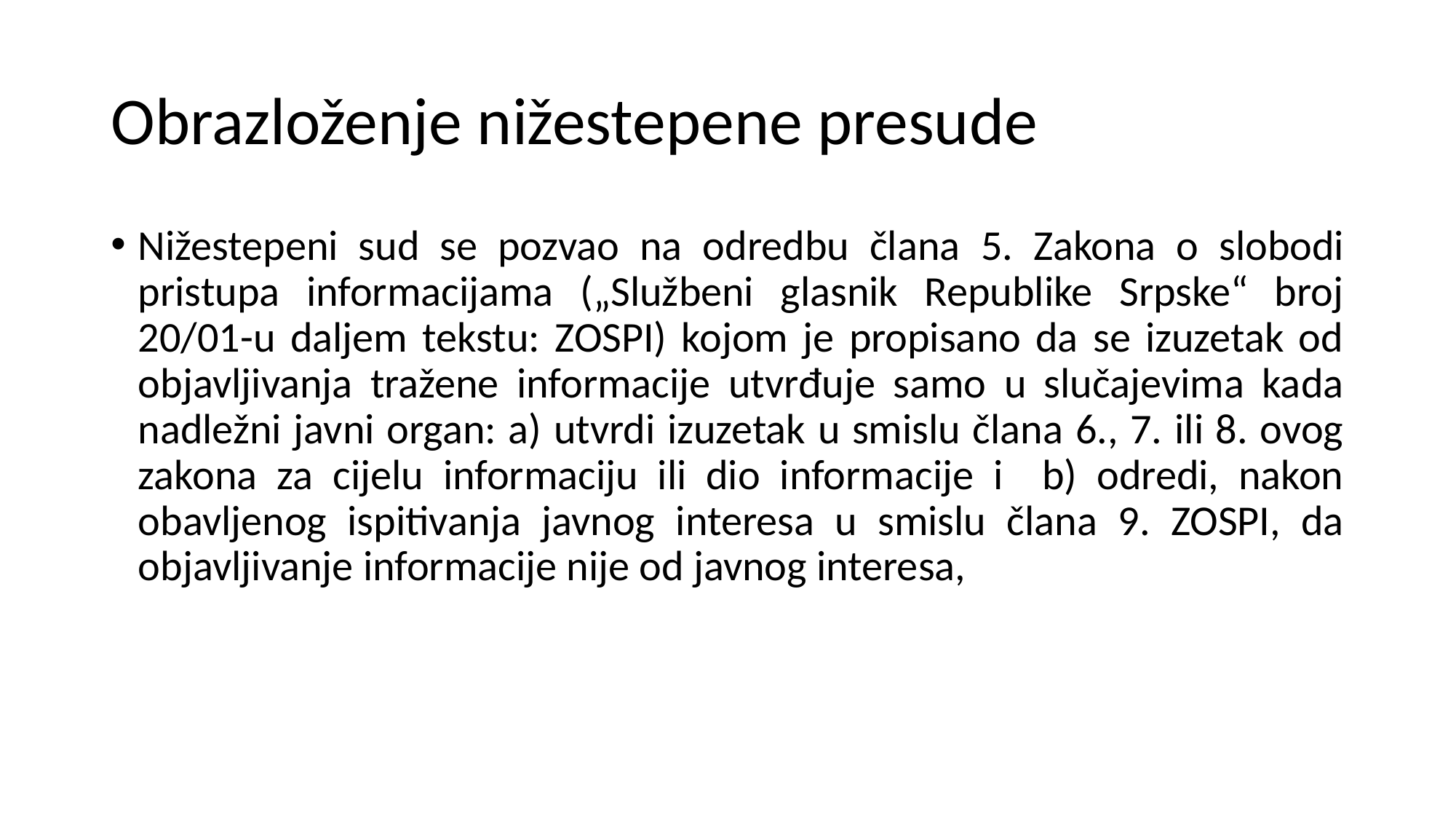

# Obrazloženje nižestepene presude
Nižestepeni sud se pozvao na odredbu člana 5. Zakona o slobodi pristupa informacijama („Službeni glasnik Republike Srpske“ broj 20/01-u daljem tekstu: ZOSPI) kojom je propisano da se izuzetak od objavljivanja tražene informacije utvrđuje samo u slučajevima kada nadležni javni organ: a) utvrdi izuzetak u smislu člana 6., 7. ili 8. ovog zakona za cijelu informaciju ili dio informacije i  b) odredi, nakon obavljenog ispitivanja javnog interesa u smislu člana 9. ZOSPI, da objavljivanje informacije nije od javnog interesa,